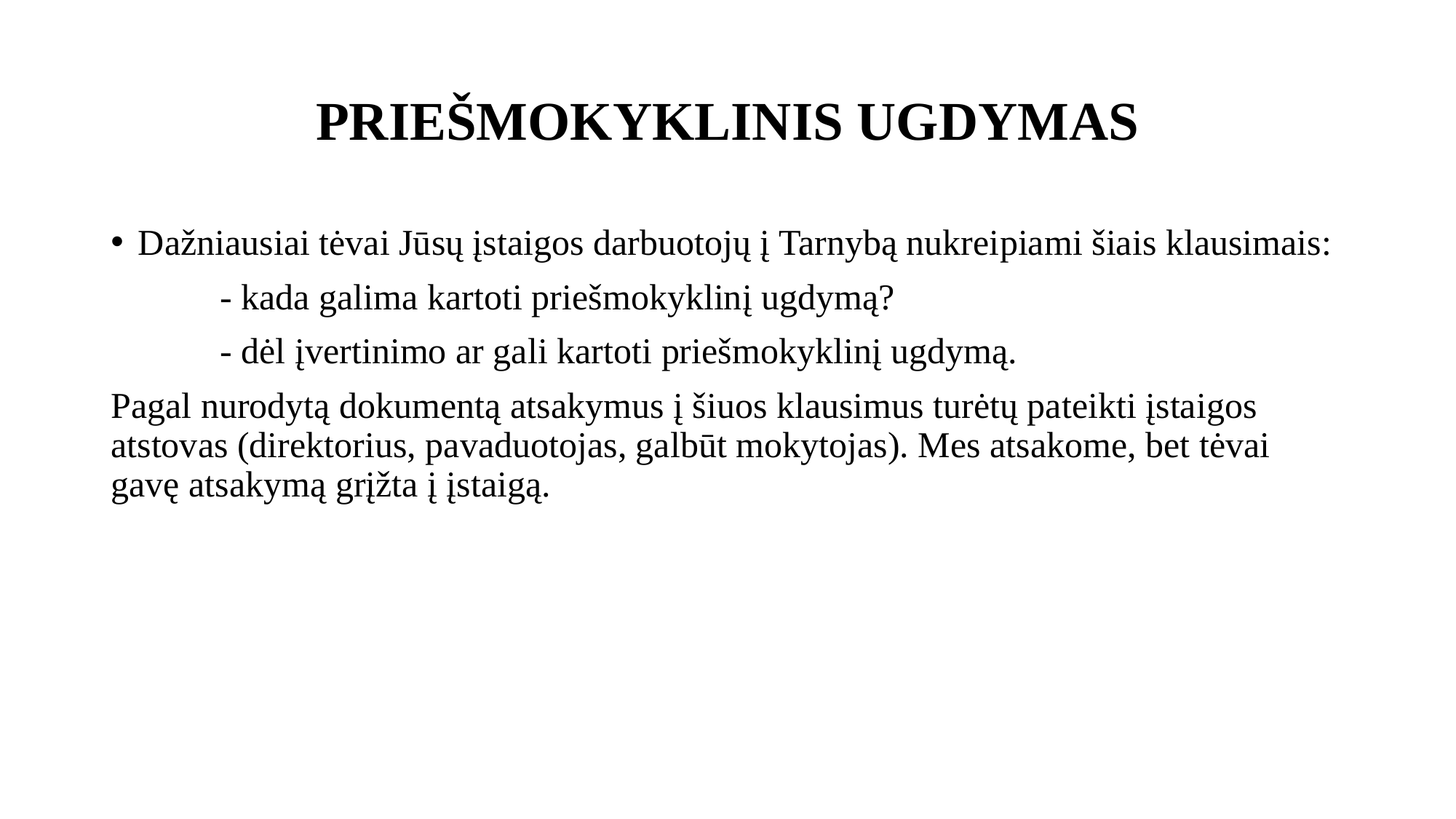

# PRIEŠMOKYKLINIS UGDYMAS
Dažniausiai tėvai Jūsų įstaigos darbuotojų į Tarnybą nukreipiami šiais klausimais:
	- kada galima kartoti priešmokyklinį ugdymą?
	- dėl įvertinimo ar gali kartoti priešmokyklinį ugdymą.
Pagal nurodytą dokumentą atsakymus į šiuos klausimus turėtų pateikti įstaigos atstovas (direktorius, pavaduotojas, galbūt mokytojas). Mes atsakome, bet tėvai gavę atsakymą grįžta į įstaigą.